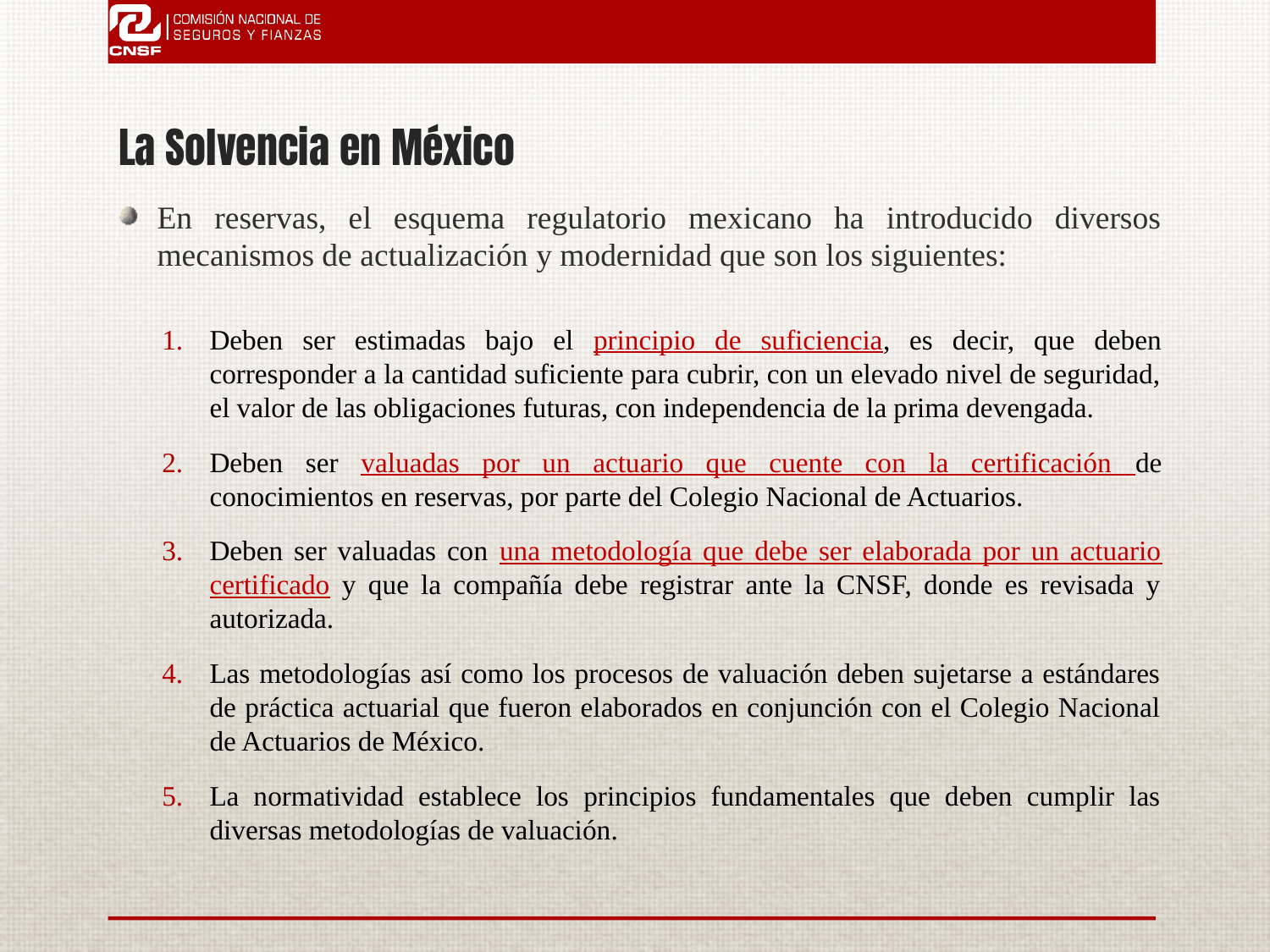

# La Solvencia en México
En reservas, el esquema regulatorio mexicano ha introducido diversos mecanismos de actualización y modernidad que son los siguientes:

Deben ser estimadas bajo el principio de suficiencia, es decir, que deben corresponder a la cantidad suficiente para cubrir, con un elevado nivel de seguridad, el valor de las obligaciones futuras, con independencia de la prima devengada.
Deben ser valuadas por un actuario que cuente con la certificación de conocimientos en reservas, por parte del Colegio Nacional de Actuarios.
Deben ser valuadas con una metodología que debe ser elaborada por un actuario certificado y que la compañía debe registrar ante la CNSF, donde es revisada y autorizada.
Las metodologías así como los procesos de valuación deben sujetarse a estándares de práctica actuarial que fueron elaborados en conjunción con el Colegio Nacional de Actuarios de México.
La normatividad establece los principios fundamentales que deben cumplir las diversas metodologías de valuación.